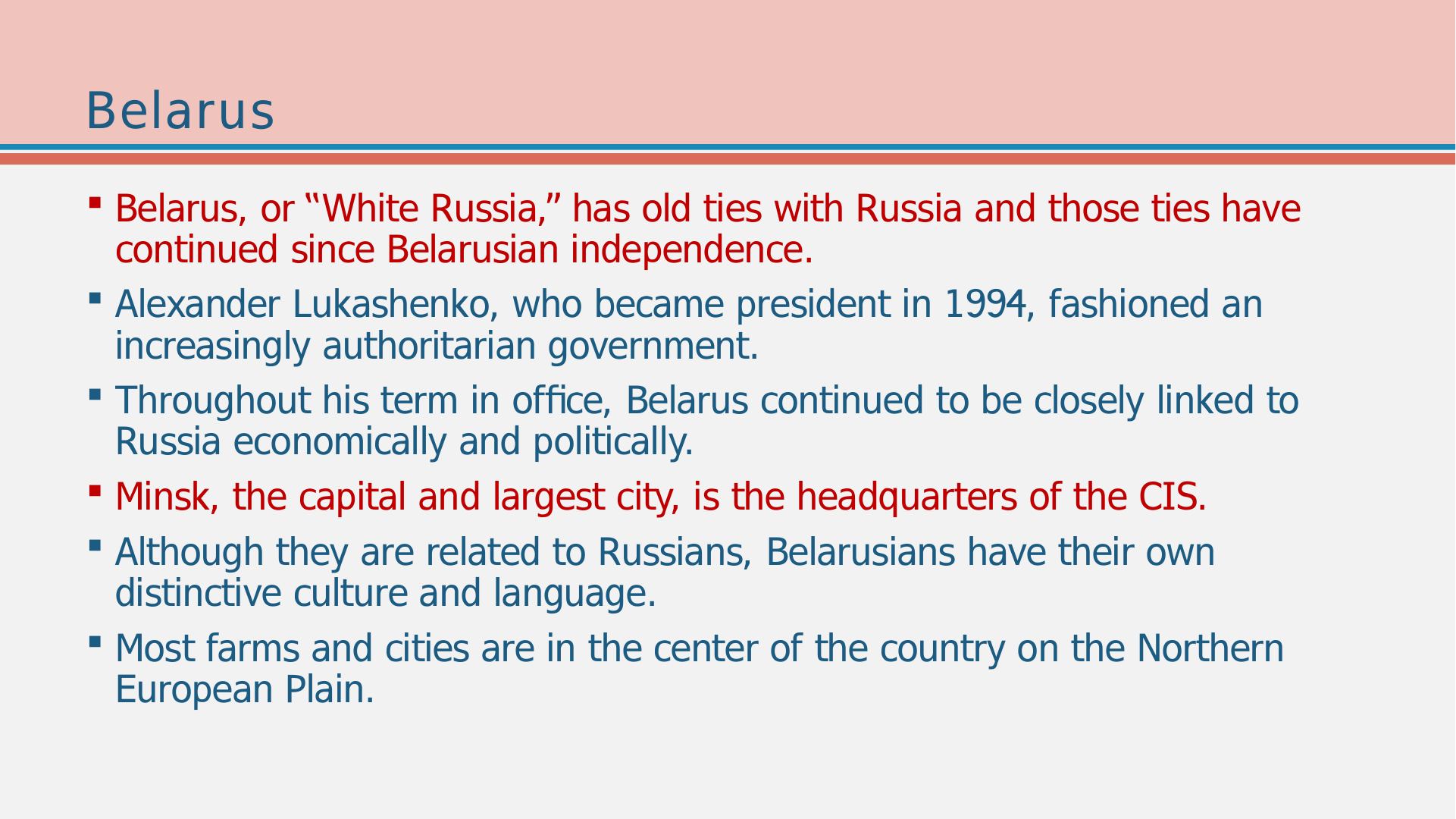

# Belarus
Belarus, or “White Russia,” has old ties with Russia and those ties have continued since Belarusian independence.
Alexander Lukashenko, who became president in 1994, fashioned an increasingly authoritarian government.
Throughout his term in office, Belarus continued to be closely linked to Russia economically and politically.
Minsk, the capital and largest city, is the headquarters of the CIS.
Although they are related to Russians, Belarusians have their own distinctive culture and language.
Most farms and cities are in the center of the country on the Northern European Plain.